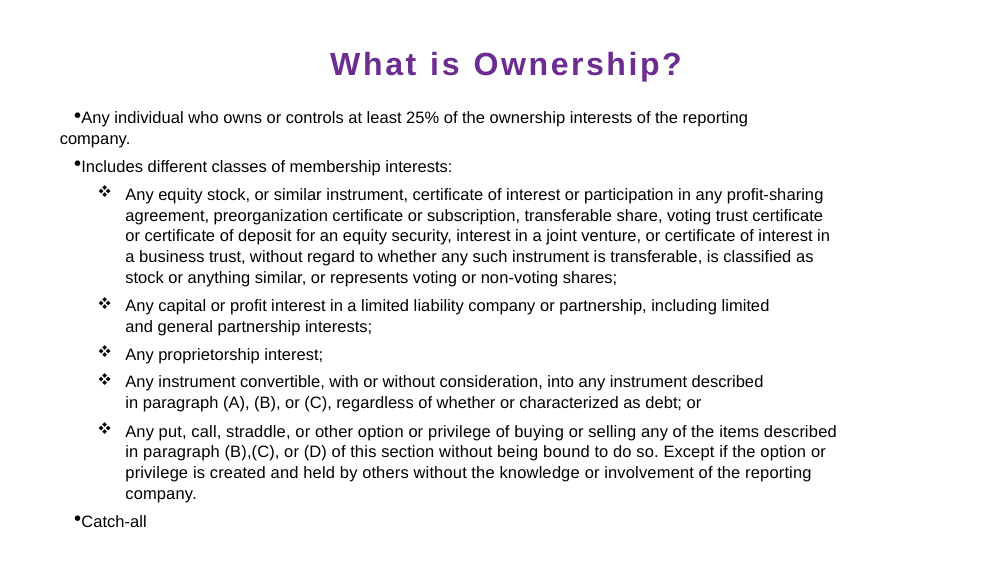

What is Ownership?
Any individual who owns or controls at least 25% of the ownership interests of the reporting company.
Includes different classes of membership interests:
Any equity stock, or similar instrument, certificate of interest or participation in any profit-sharing agreement, preorganization certificate or subscription, transferable share, voting trust certificate or certificate of deposit for an equity security, interest in a joint venture, or certificate of interest in a business trust, without regard to whether any such instrument is transferable, is classified as stock or anything similar, or represents voting or non-voting shares;
Any capital or profit interest in a limited liability company or partnership, including limited and general partnership interests;
Any proprietorship interest;
Any instrument convertible, with or without consideration, into any instrument described in paragraph (A), (B), or (C), regardless of whether or characterized as debt; or
Any put, call, straddle, or other option or privilege of buying or selling any of the items described in paragraph (B),(C), or (D) of this section without being bound to do so. Except if the option or privilege is created and held by others without the knowledge or involvement of the reporting company.
Catch-all